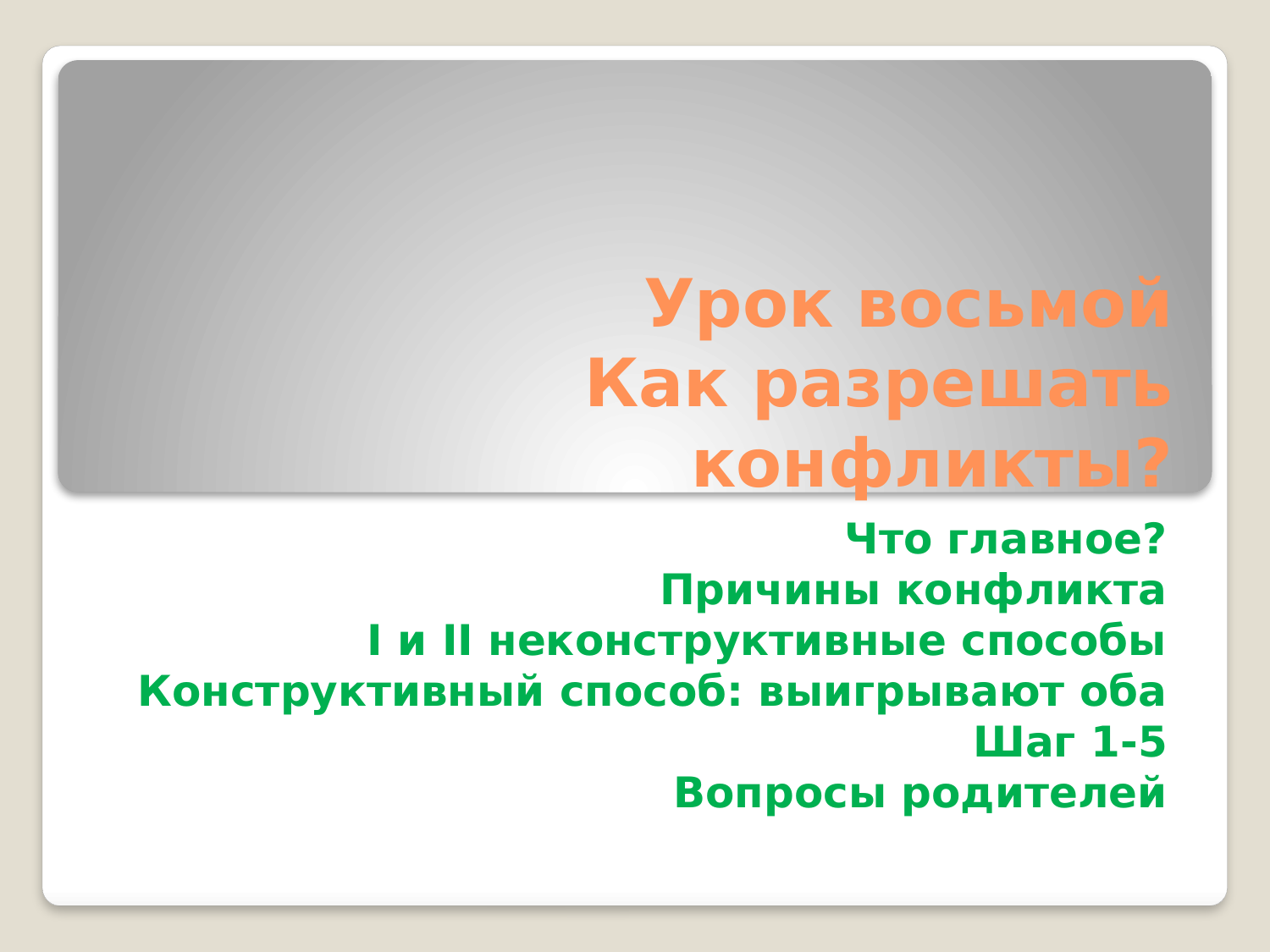

# Урок восьмой Как разрешать конфликты?
Что главное?
Причины конфликта
I и II неконструктивные способы
Конструктивный способ: выигрывают оба
Шаг 1-5
Вопросы родителей